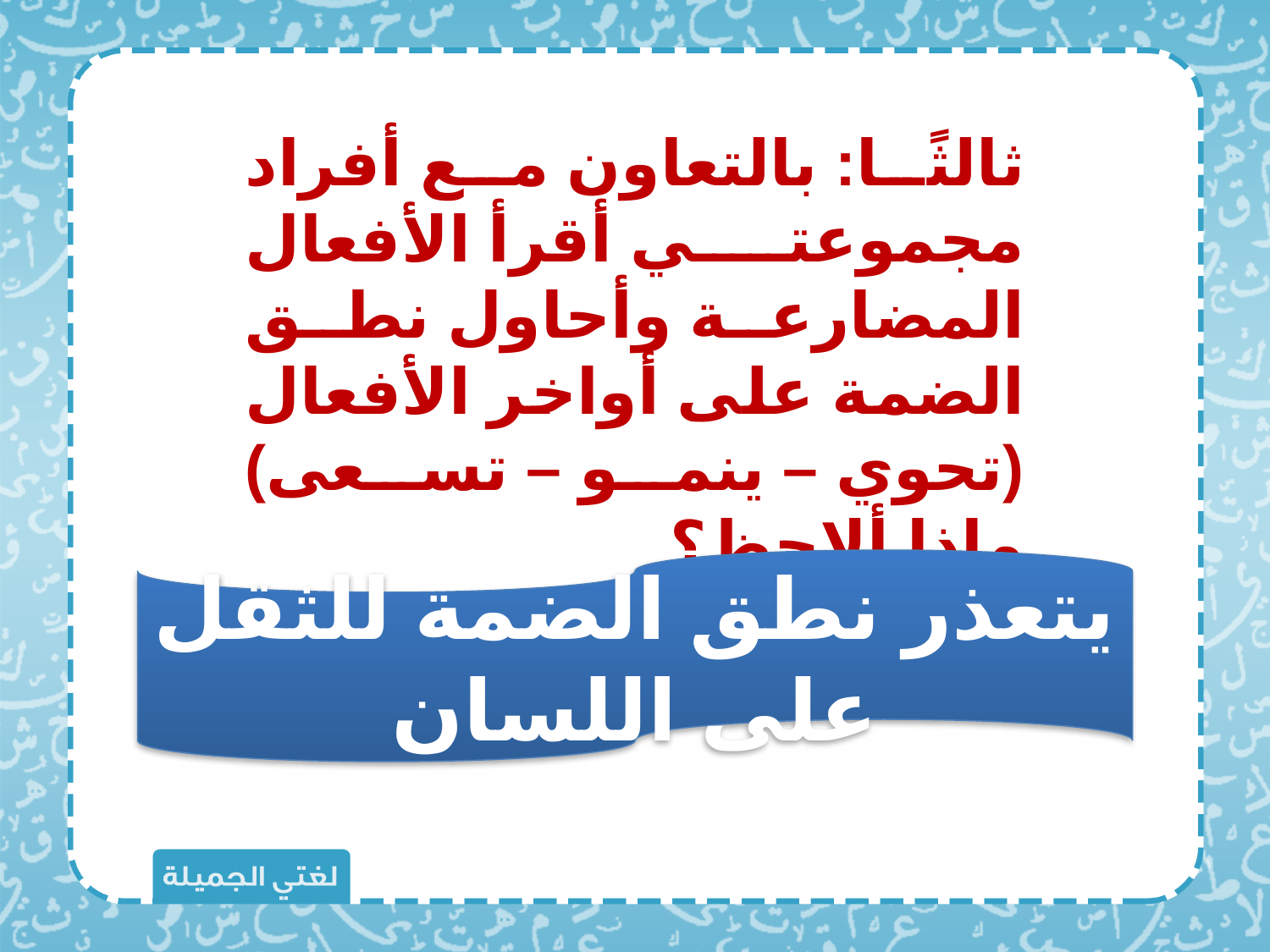

ثالثًا: بالتعاون مع أفراد مجموعتي أقرأ الأفعال المضارعة وأحاول نطق الضمة على أواخر الأفعال (تحوي – ينمو – تسعى) ماذا ألاحظ؟
يتعذر نطق الضمة للثقل على اللسان